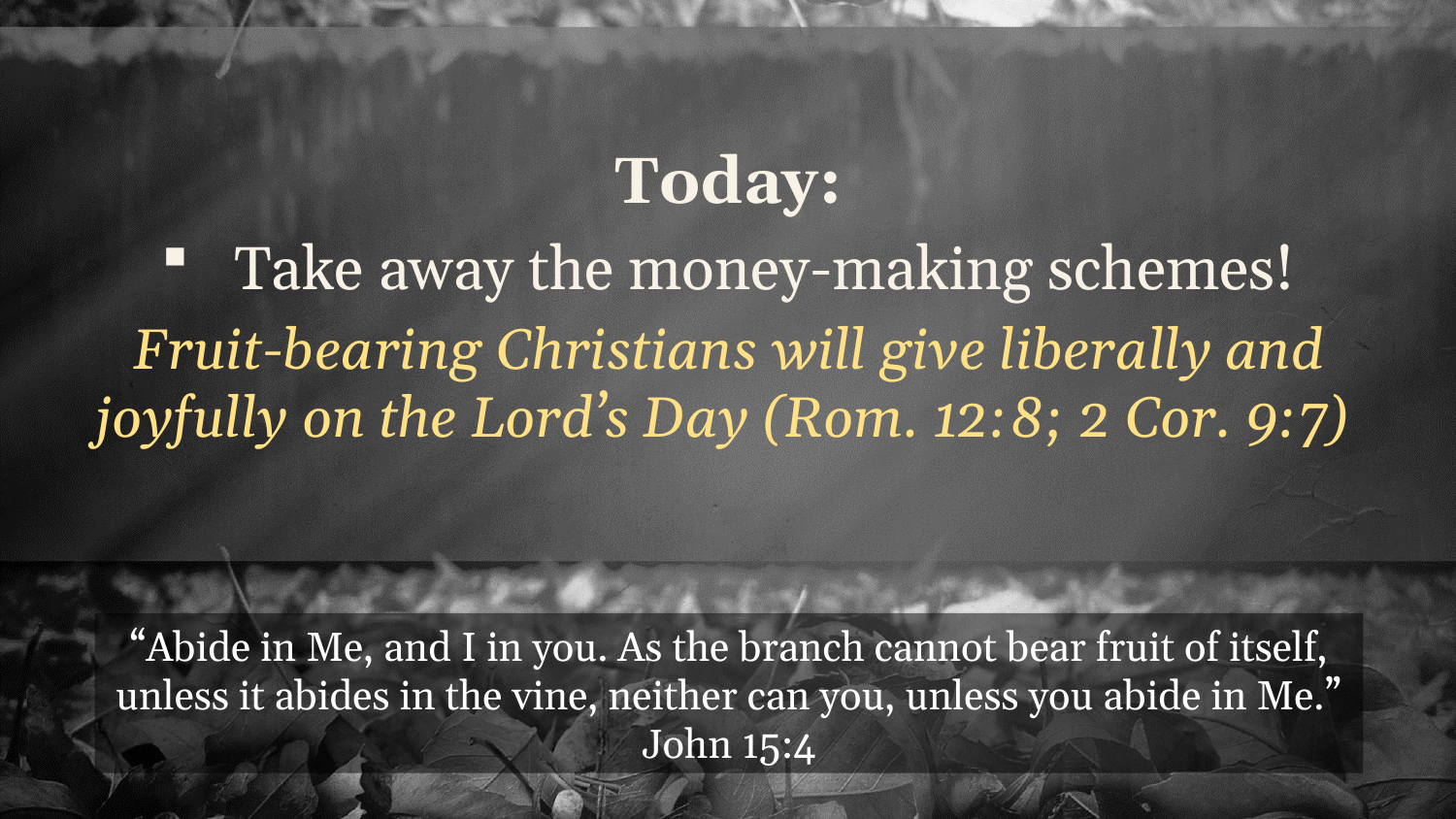

Today:
Take away the money-making schemes!
Fruit-bearing Christians will give liberally and joyfully on the Lord’s Day (Rom. 12:8; 2 Cor. 9:7)
“Abide in Me, and I in you. As the branch cannot bear fruit of itself, unless it abides in the vine, neither can you, unless you abide in Me.”
John 15:4